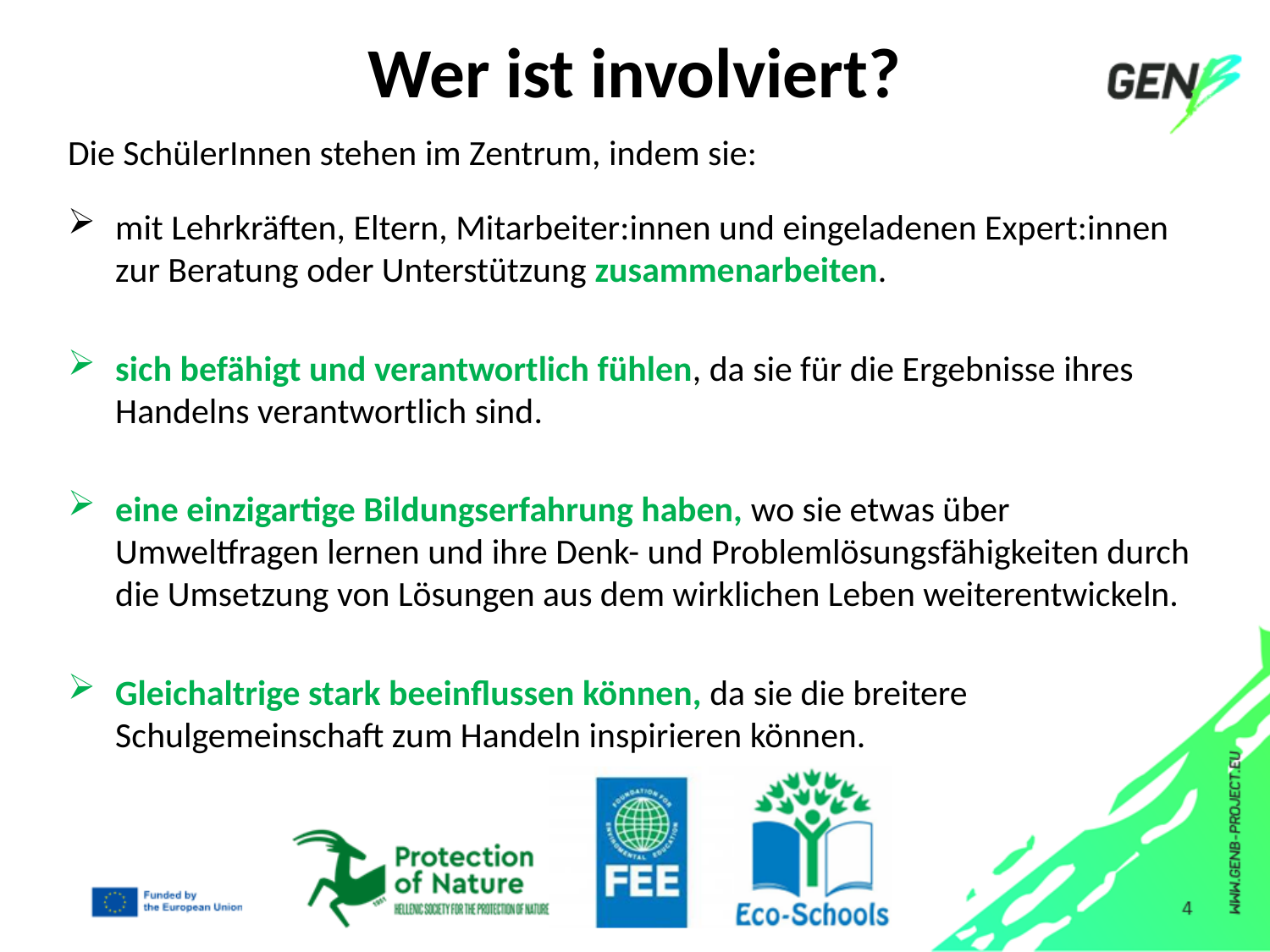

# Wer ist involviert?
Die SchülerInnen stehen im Zentrum, indem sie:

mit Lehrkräften, Eltern, Mitarbeiter:innen und eingeladenen Expert:innen zur Beratung oder Unterstützung zusammenarbeiten.

sich befähigt und verantwortlich fühlen, da sie für die Ergebnisse ihres Handelns verantwortlich sind.

eine einzigartige Bildungserfahrung haben, wo sie etwas über Umweltfragen lernen und ihre Denk- und Problemlösungsfähigkeiten durch die Umsetzung von Lösungen aus dem wirklichen Leben weiterentwickeln.

Gleichaltrige stark beeinflussen können, da sie die breitere Schulgemeinschaft zum Handeln inspirieren können.